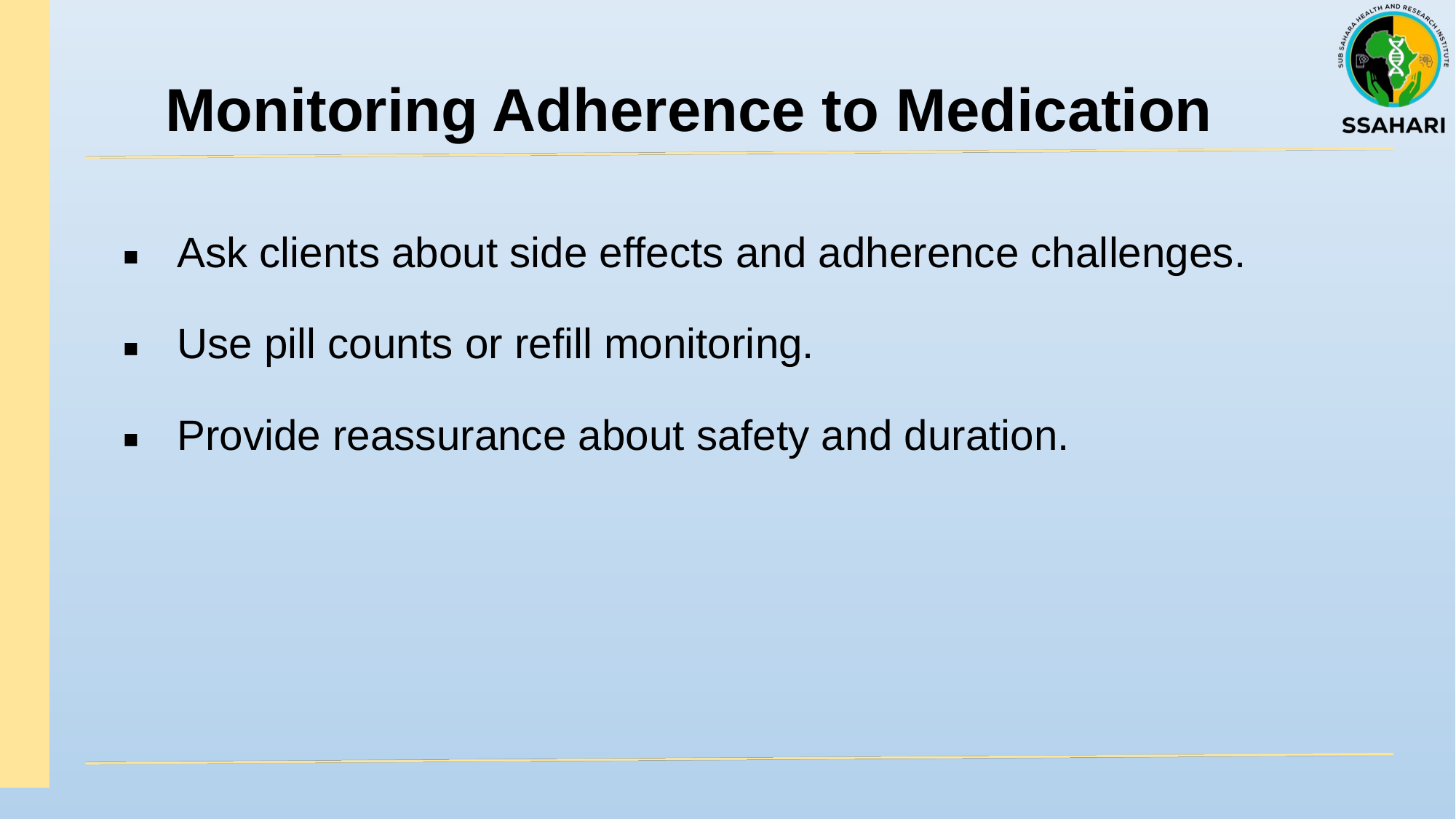

# Monitoring Adherence to Medication
Ask clients about side effects and adherence challenges.
Use pill counts or refill monitoring.
Provide reassurance about safety and duration.